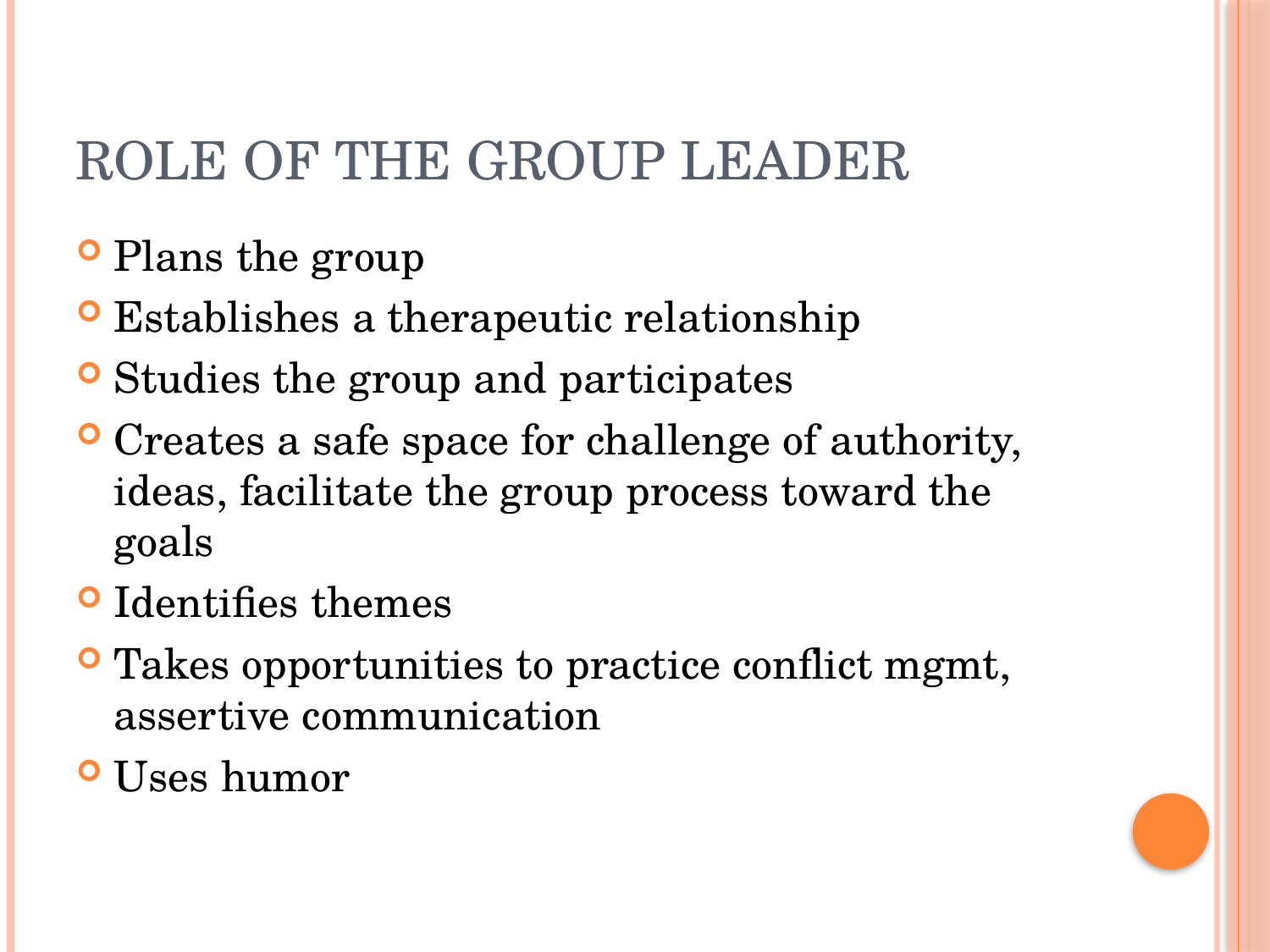

# Role of the group leader
Plans the group
Establishes a therapeutic relationship
Studies the group and participates
Creates a safe space for challenge of authority, ideas, facilitate the group process toward the goals
Identifies themes
Takes opportunities to practice conflict mgmt, assertive communication
Uses humor